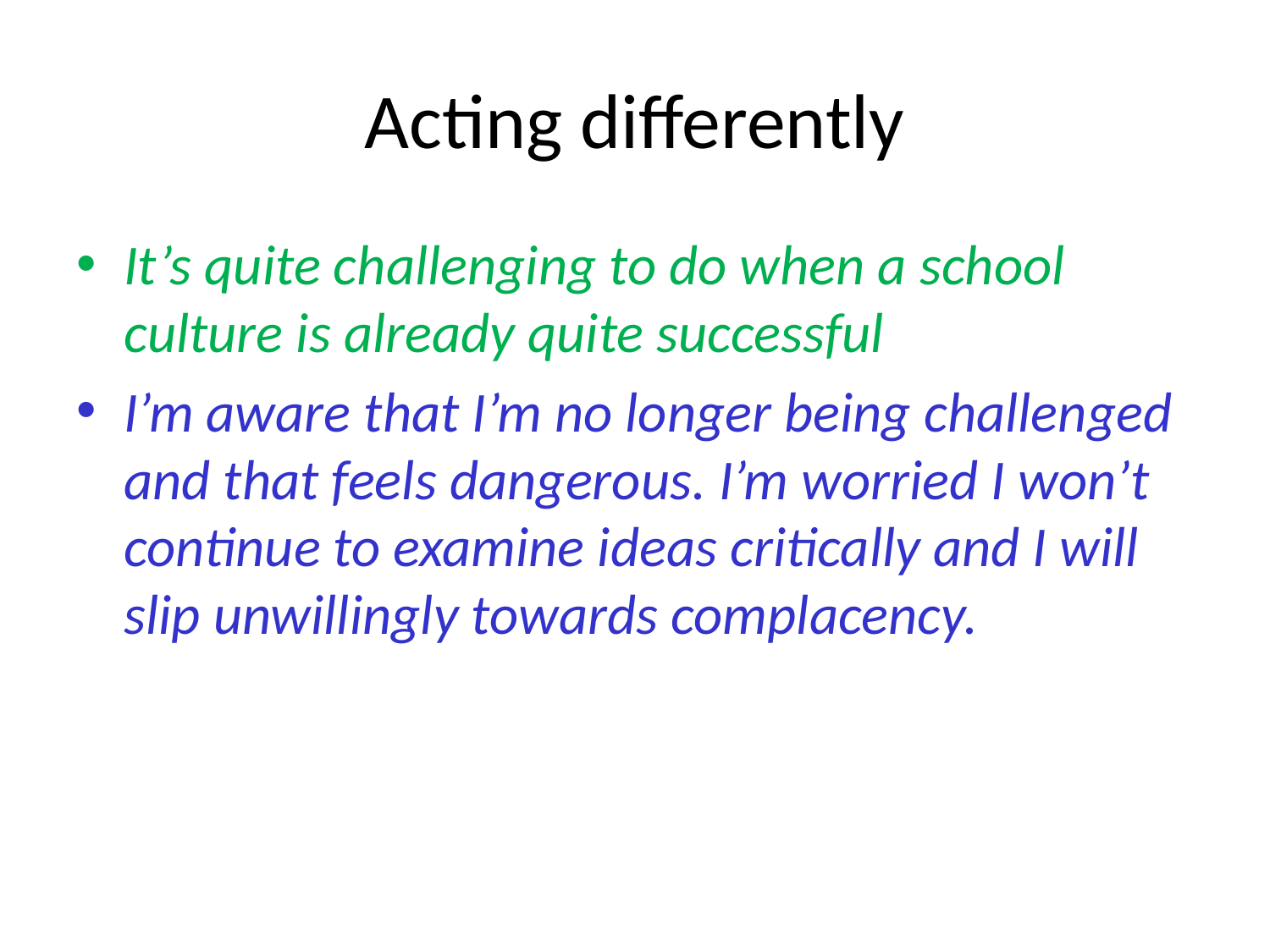

# Acting differently
It’s quite challenging to do when a school culture is already quite successful
I’m aware that I’m no longer being challenged and that feels dangerous. I’m worried I won’t continue to examine ideas critically and I will slip unwillingly towards complacency.